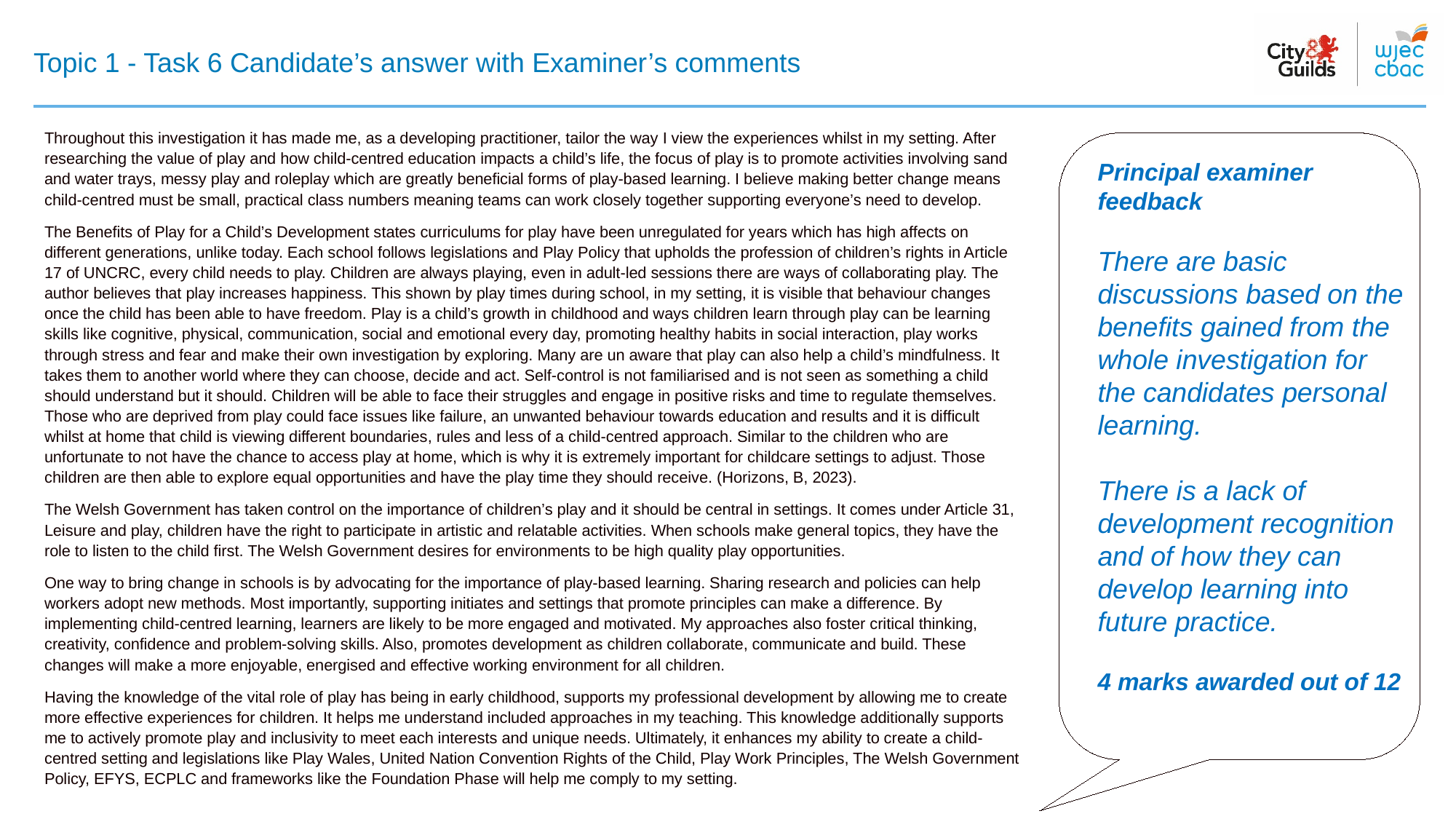

# Topic 1 - Task 6 Candidate’s answer with Examiner’s comments
Throughout this investigation it has made me, as a developing practitioner, tailor the way I view the experiences whilst in my setting. After researching the value of play and how child-centred education impacts a child’s life, the focus of play is to promote activities involving sand and water trays, messy play and roleplay which are greatly beneficial forms of play-based learning. I believe making better change means child-centred must be small, practical class numbers meaning teams can work closely together supporting everyone’s need to develop.
The Benefits of Play for a Child’s Development states curriculums for play have been unregulated for years which has high affects on different generations, unlike today. Each school follows legislations and Play Policy that upholds the profession of children’s rights in Article 17 of UNCRC, every child needs to play. Children are always playing, even in adult-led sessions there are ways of collaborating play. The author believes that play increases happiness. This shown by play times during school, in my setting, it is visible that behaviour changes once the child has been able to have freedom. Play is a child’s growth in childhood and ways children learn through play can be learning skills like cognitive, physical, communication, social and emotional every day, promoting healthy habits in social interaction, play works through stress and fear and make their own investigation by exploring. Many are un aware that play can also help a child’s mindfulness. It takes them to another world where they can choose, decide and act. Self-control is not familiarised and is not seen as something a child should understand but it should. Children will be able to face their struggles and engage in positive risks and time to regulate themselves. Those who are deprived from play could face issues like failure, an unwanted behaviour towards education and results and it is difficult whilst at home that child is viewing different boundaries, rules and less of a child-centred approach. Similar to the children who are unfortunate to not have the chance to access play at home, which is why it is extremely important for childcare settings to adjust. Those children are then able to explore equal opportunities and have the play time they should receive. (Horizons, B, 2023).
The Welsh Government has taken control on the importance of children’s play and it should be central in settings. It comes under Article 31, Leisure and play, children have the right to participate in artistic and relatable activities. When schools make general topics, they have the role to listen to the child first. The Welsh Government desires for environments to be high quality play opportunities.
One way to bring change in schools is by advocating for the importance of play-based learning. Sharing research and policies can help workers adopt new methods. Most importantly, supporting initiates and settings that promote principles can make a difference. By implementing child-centred learning, learners are likely to be more engaged and motivated. My approaches also foster critical thinking, creativity, confidence and problem-solving skills. Also, promotes development as children collaborate, communicate and build. These changes will make a more enjoyable, energised and effective working environment for all children.
Having the knowledge of the vital role of play has being in early childhood, supports my professional development by allowing me to create more effective experiences for children. It helps me understand included approaches in my teaching. This knowledge additionally supports me to actively promote play and inclusivity to meet each interests and unique needs. Ultimately, it enhances my ability to create a child-centred setting and legislations like Play Wales, United Nation Convention Rights of the Child, Play Work Principles, The Welsh Government Policy, EFYS, ECPLC and frameworks like the Foundation Phase will help me comply to my setting.

Principal examiner feedback​
​
There are basic discussions based on the benefits gained from the whole investigation for the candidates personal learning.

There is a lack of development recognition and of how they can develop learning into future practice.

4 marks awarded out of 12